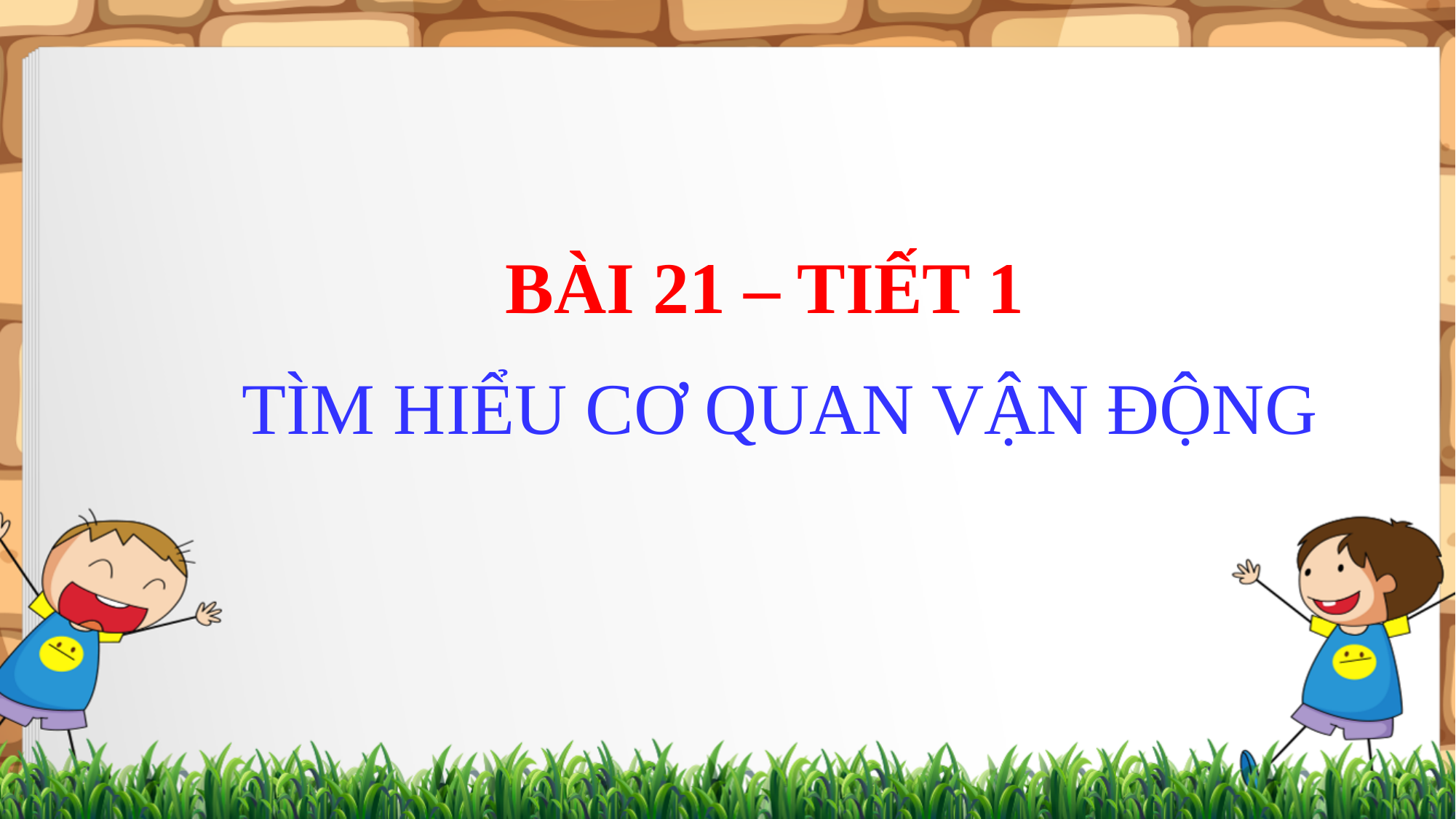

BÀI 21 – TIẾT 1
TÌM HIỂU CƠ QUAN VẬN ĐỘNG